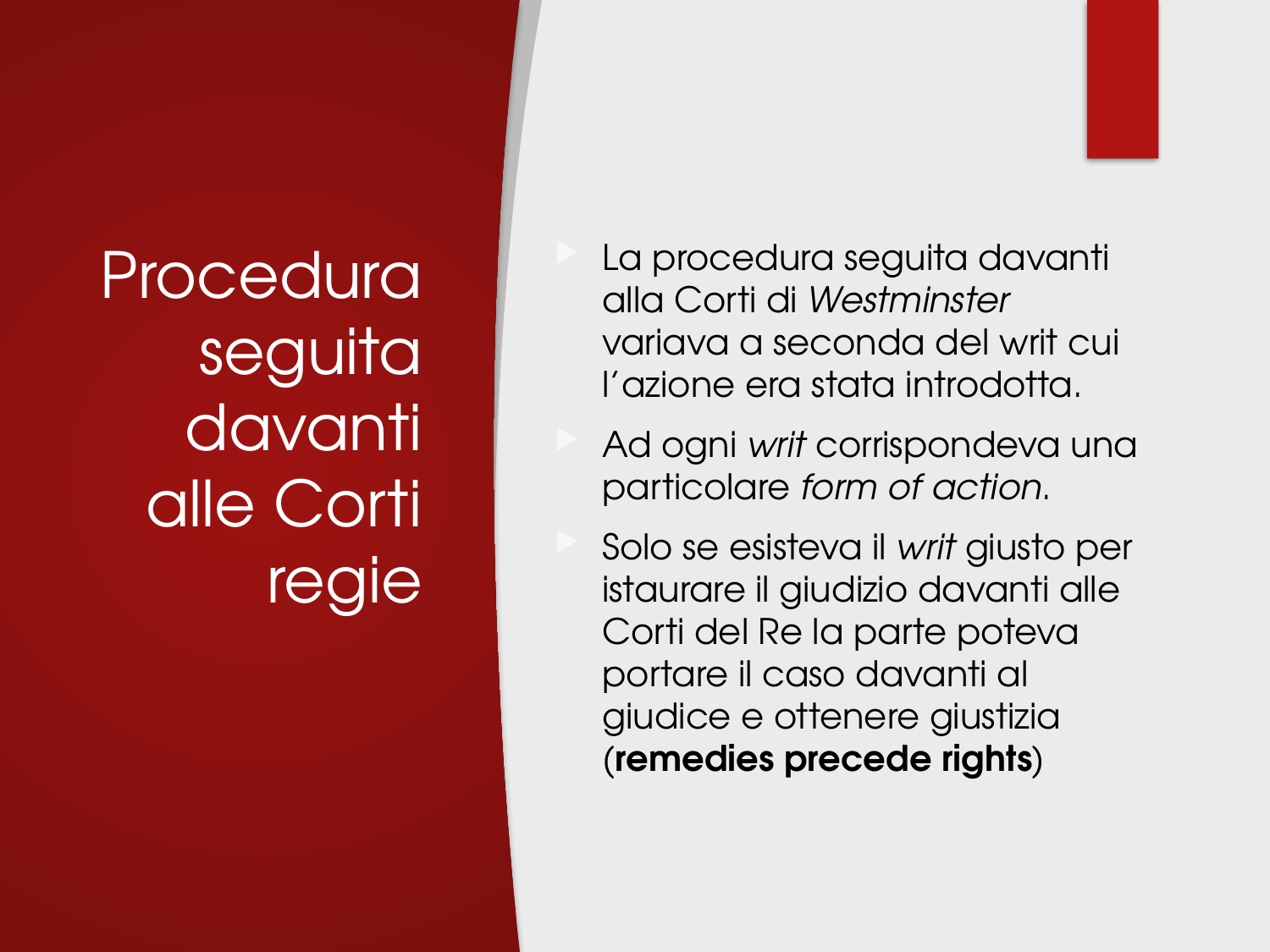

# Procedura seguita davanti alle Corti regie
La procedura seguita davanti alla Corti di Westminster variava a seconda del writ cui l’azione era stata introdotta.
Ad ogni writ corrispondeva una particolare form of action.
Solo se esisteva il writ giusto per istaurare il giudizio davanti alle Corti del Re la parte poteva portare il caso davanti al giudice e ottenere giustizia (remedies precede rights)